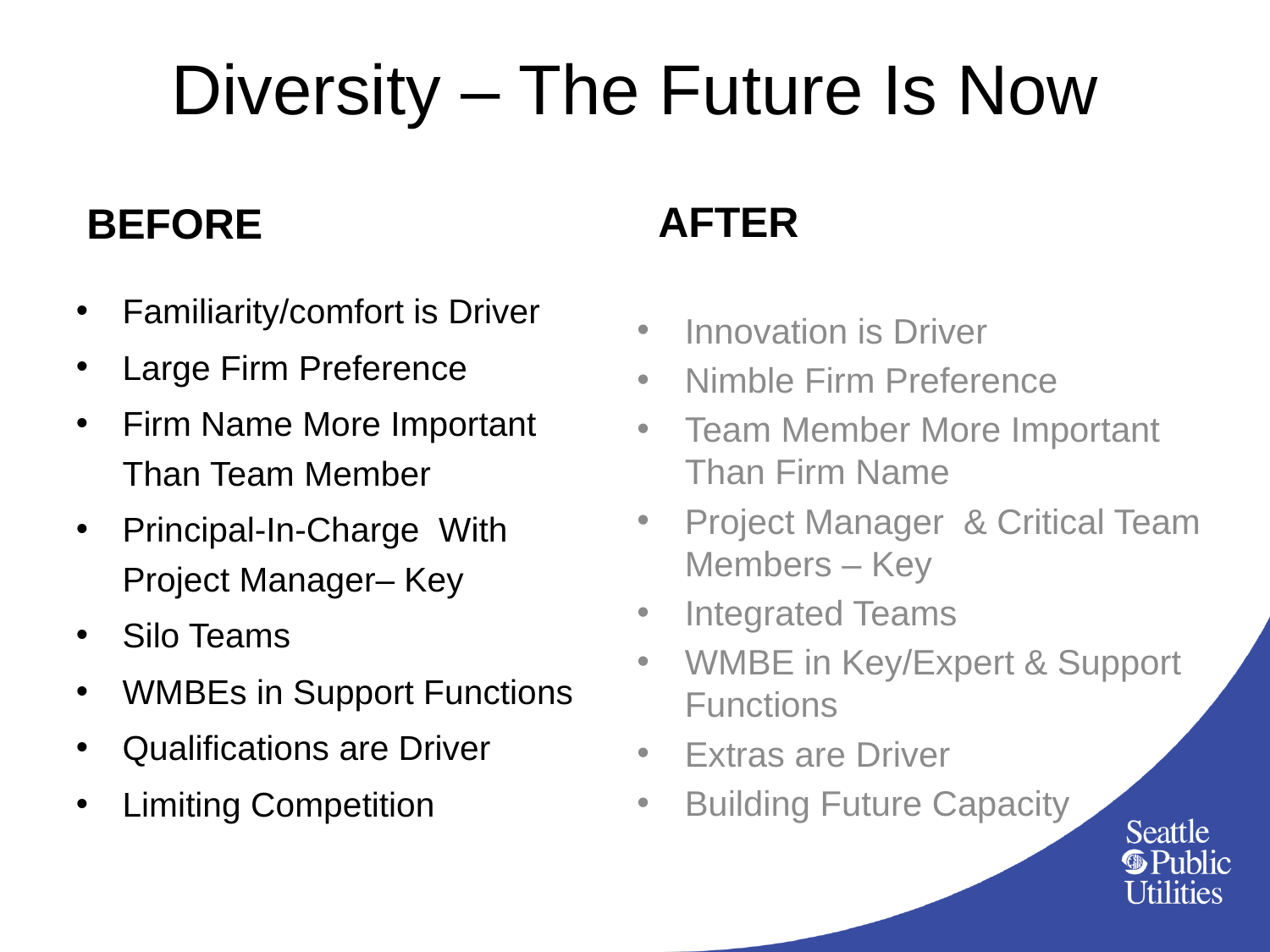

# Diversity – The Future Is Now
BEFORE
AFTER
Innovation is Driver
Nimble Firm Preference
Team Member More Important Than Firm Name
Project Manager  & Critical Team Members – Key
Integrated Teams
WMBE in Key/Expert & Support Functions
Extras are Driver
Building Future Capacity
Familiarity/comfort is Driver
Large Firm Preference
Firm Name More Important Than Team Member
Principal-In-Charge  With Project Manager– Key
Silo Teams
WMBEs in Support Functions
Qualifications are Driver
Limiting Competition